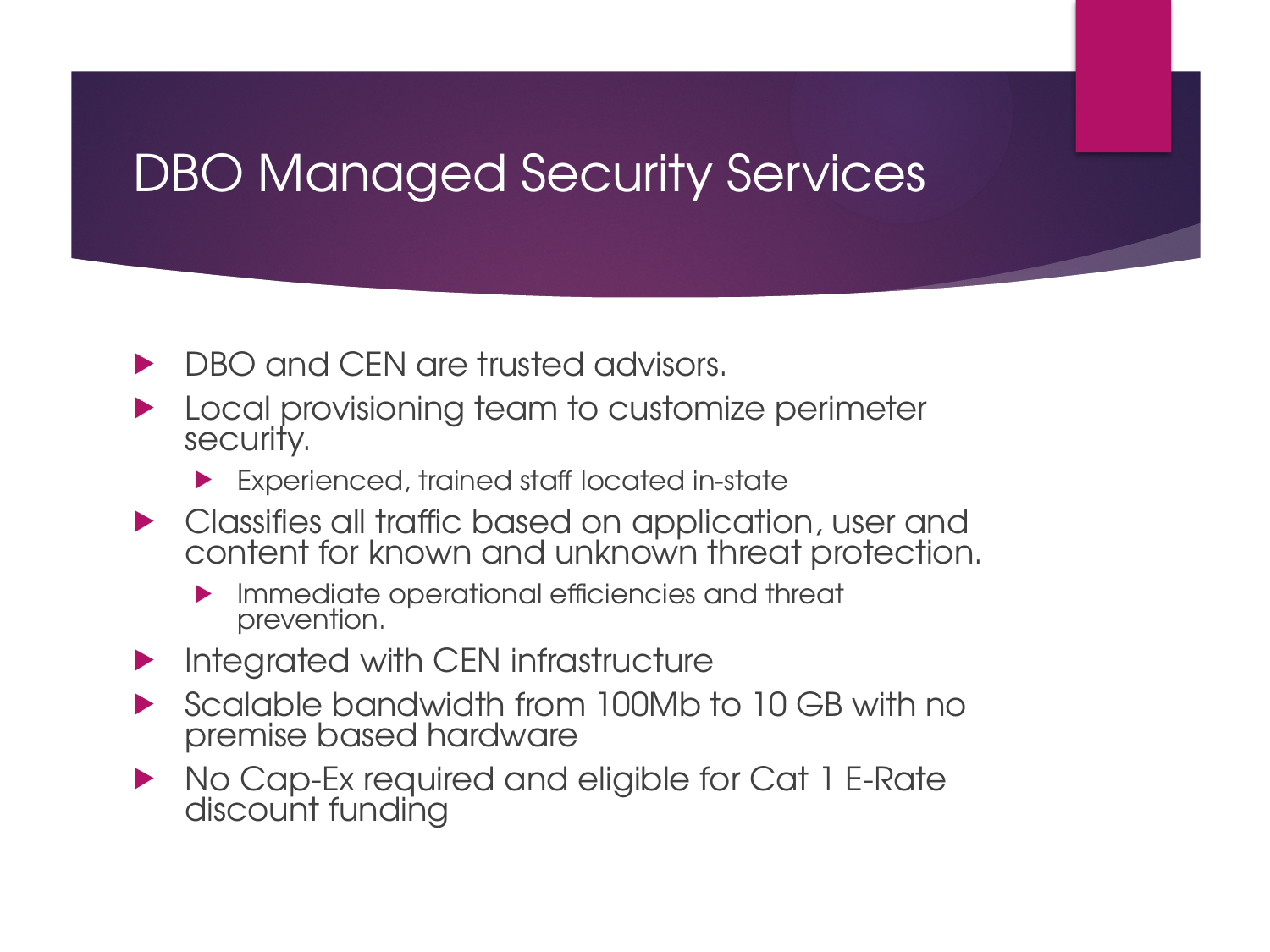

# DBO Managed Security Services
DBO and CEN are trusted advisors.
Local provisioning team to customize perimeter security.
Experienced, trained staff located in-state
Classifies all traffic based on application, user and content for known and unknown threat protection.
Immediate operational efficiencies and threat prevention.
Integrated with CEN infrastructure
Scalable bandwidth from 100Mb to 10 GB with no premise based hardware
No Cap-Ex required and eligible for Cat 1 E-Rate discount funding